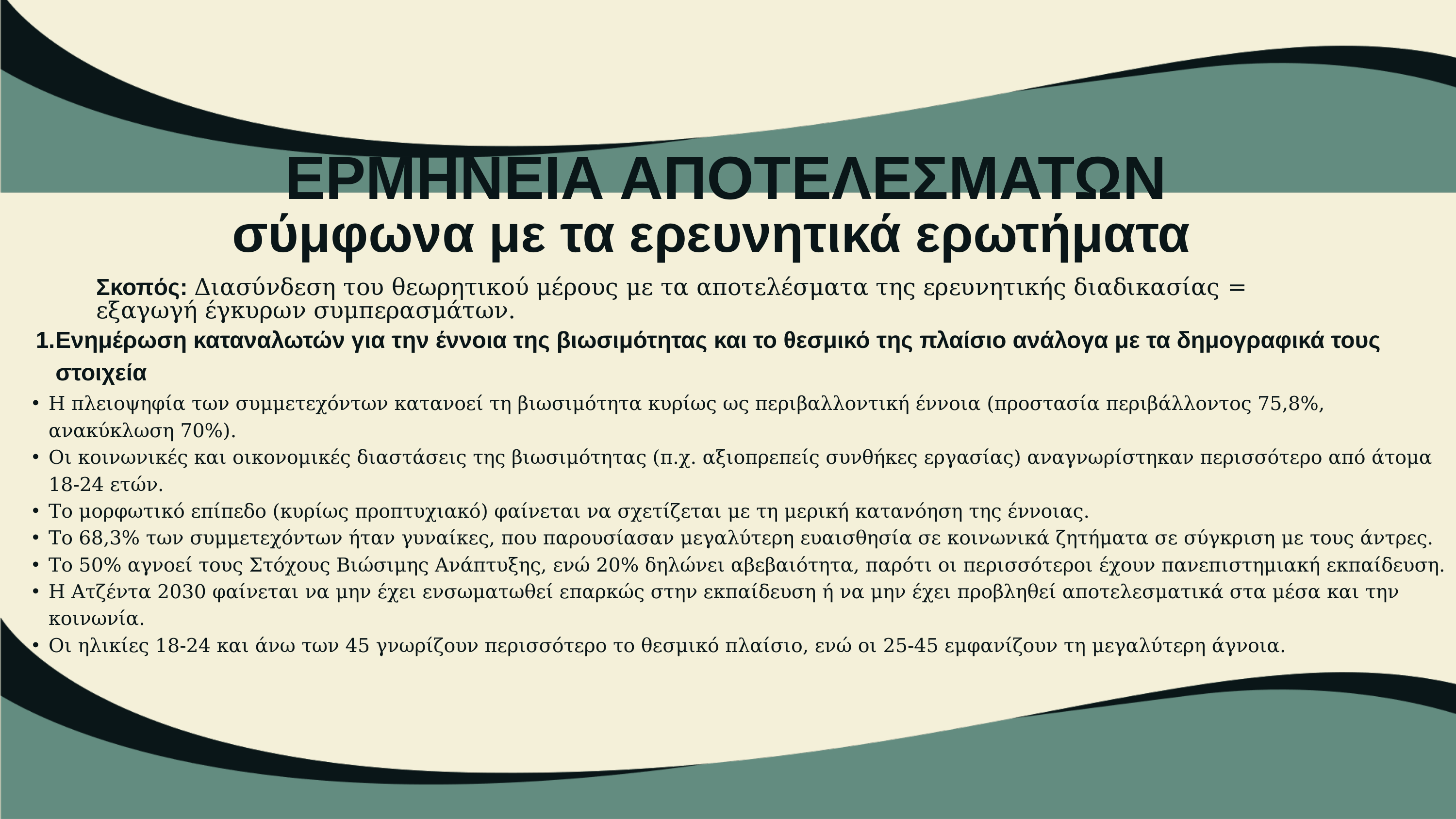

ΕΡΜΗΝΕΙΑ ΑΠΟΤΕΛΕΣΜΑΤΩΝ
σύμφωνα με τα ερευνητικά ερωτήματα
Σκοπός: Διασύνδεση του θεωρητικού μέρους με τα αποτελέσματα της ερευνητικής διαδικασίας = εξαγωγή έγκυρων συμπερασμάτων.
Ενημέρωση καταναλωτών για την έννοια της βιωσιμότητας και το θεσμικό της πλαίσιο ανάλογα με τα δημογραφικά τους στοιχεία

Η πλειοψηφία των συμμετεχόντων κατανοεί τη βιωσιμότητα κυρίως ως περιβαλλοντική έννοια (προστασία περιβάλλοντος 75,8%, ανακύκλωση 70%).
Οι κοινωνικές και οικονομικές διαστάσεις της βιωσιμότητας (π.χ. αξιοπρεπείς συνθήκες εργασίας) αναγνωρίστηκαν περισσότερο από άτομα 18-24 ετών.
Το μορφωτικό επίπεδο (κυρίως προπτυχιακό) φαίνεται να σχετίζεται με τη μερική κατανόηση της έννοιας.
Το 68,3% των συμμετεχόντων ήταν γυναίκες, που παρουσίασαν μεγαλύτερη ευαισθησία σε κοινωνικά ζητήματα σε σύγκριση με τους άντρες.
Το 50% αγνοεί τους Στόχους Βιώσιμης Ανάπτυξης, ενώ 20% δηλώνει αβεβαιότητα, παρότι οι περισσότεροι έχουν πανεπιστημιακή εκπαίδευση.
Η Ατζέντα 2030 φαίνεται να μην έχει ενσωματωθεί επαρκώς στην εκπαίδευση ή να μην έχει προβληθεί αποτελεσματικά στα μέσα και την κοινωνία.
Οι ηλικίες 18-24 και άνω των 45 γνωρίζουν περισσότερο το θεσμικό πλαίσιο, ενώ οι 25-45 εμφανίζουν τη μεγαλύτερη άγνοια.